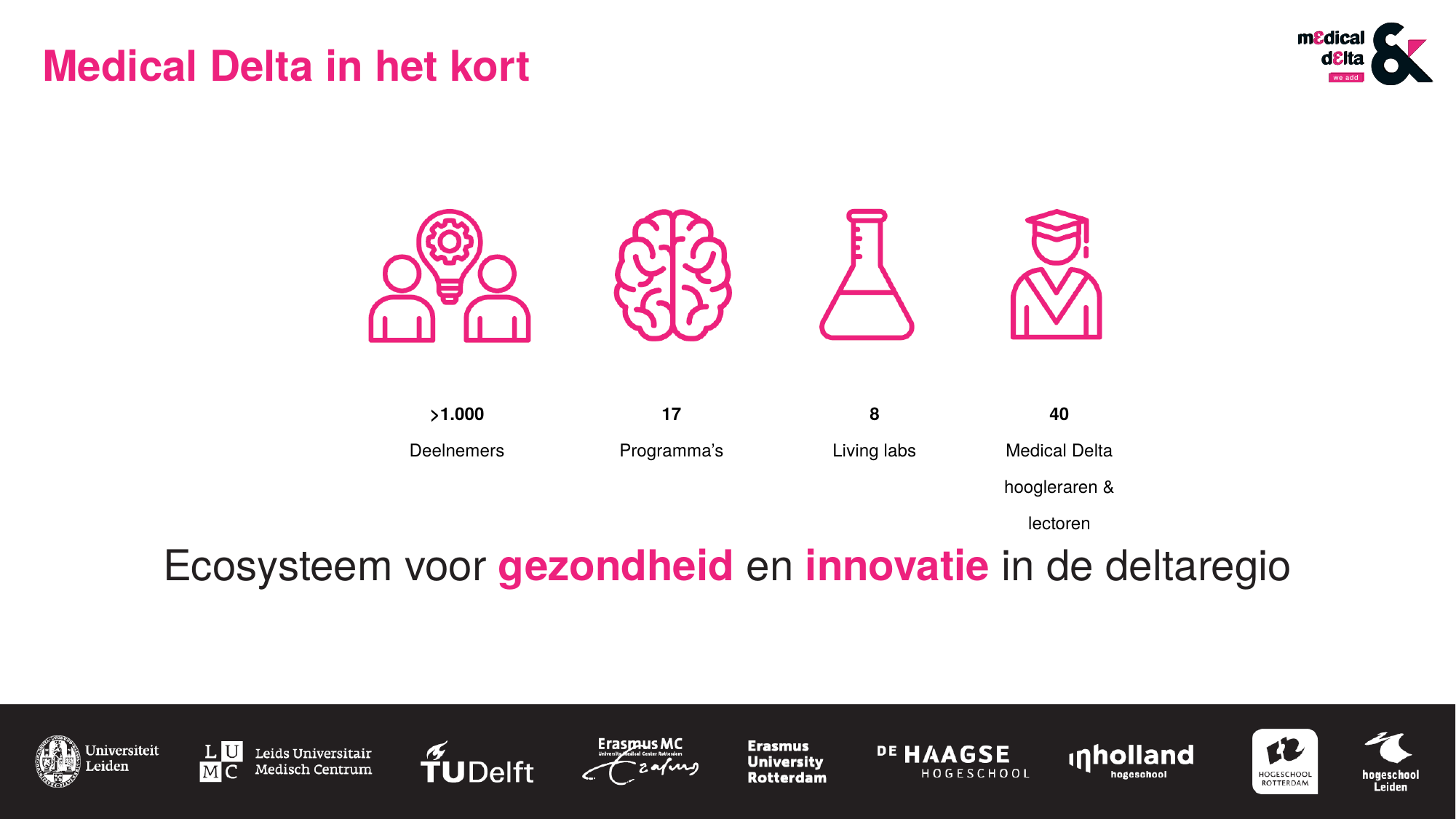

# Medical Delta in het kort
>1.000
Deelnemers
17
Programma’s
8
Living labs
40
Medical Delta
hoogleraren & lectoren
Ecosysteem voor gezondheid en innovatie in de deltaregio